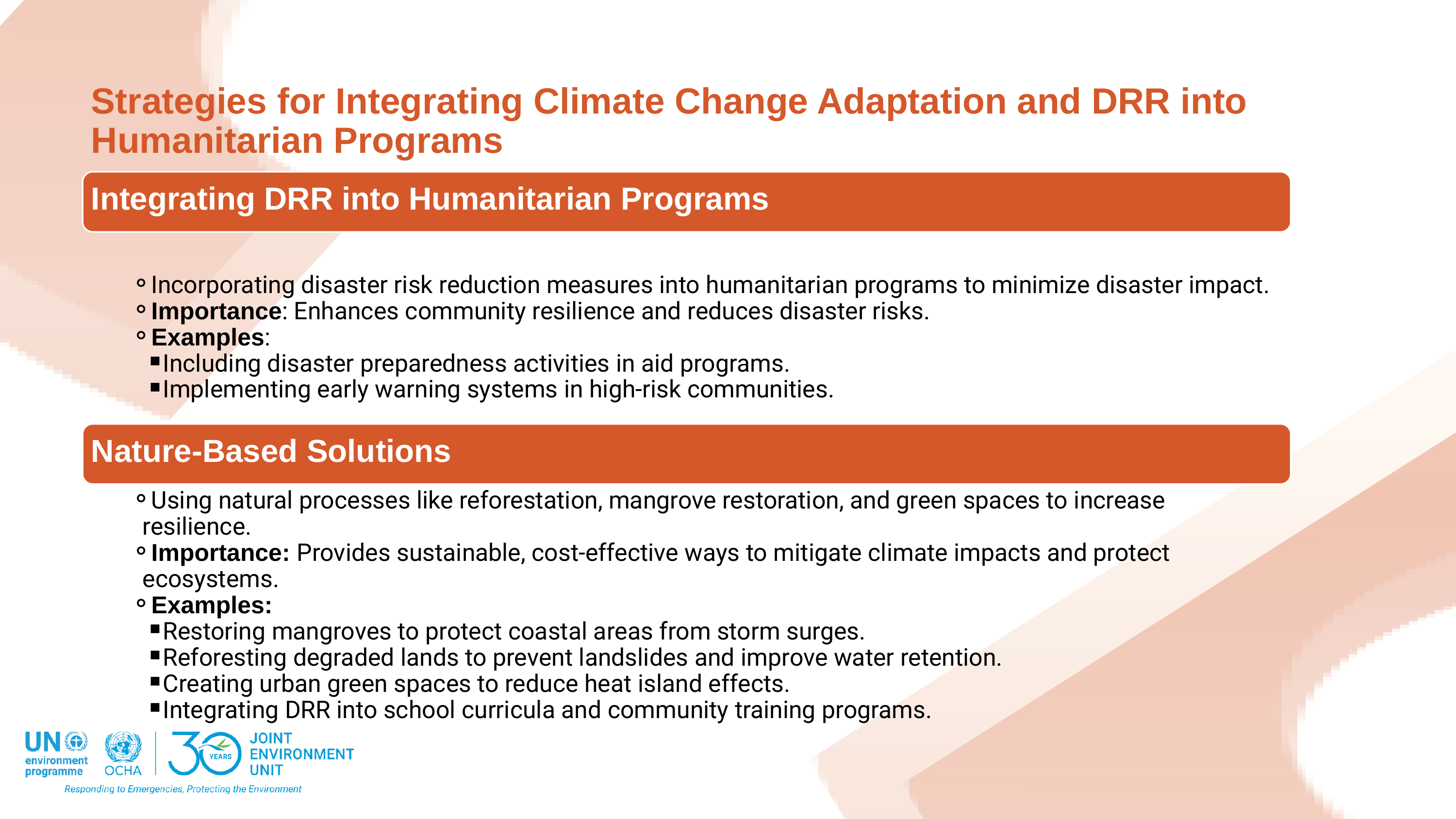

Strategies for Integrating Climate Change Adaptation and DRR into Humanitarian Programs

Integrating DRR into Humanitarian Programs
Incorporating disaster risk reduction measures into humanitarian programs to minimize disaster impact.
Importance: Enhances community resilience and reduces disaster risks.
Examples:
Including disaster preparedness activities in aid programs.
Implementing early warning systems in high-risk communities.

Nature-Based Solutions
Using natural processes like reforestation, mangrove restoration, and green spaces to increase resilience.
Importance: Provides sustainable, cost-effective ways to mitigate climate impacts and protect ecosystems.
Examples:
Restoring mangroves to protect coastal areas from storm surges.
Reforesting degraded lands to prevent landslides and improve water retention.
Creating urban green spaces to reduce heat island effects.
Integrating DRR into school curricula and community training programs.